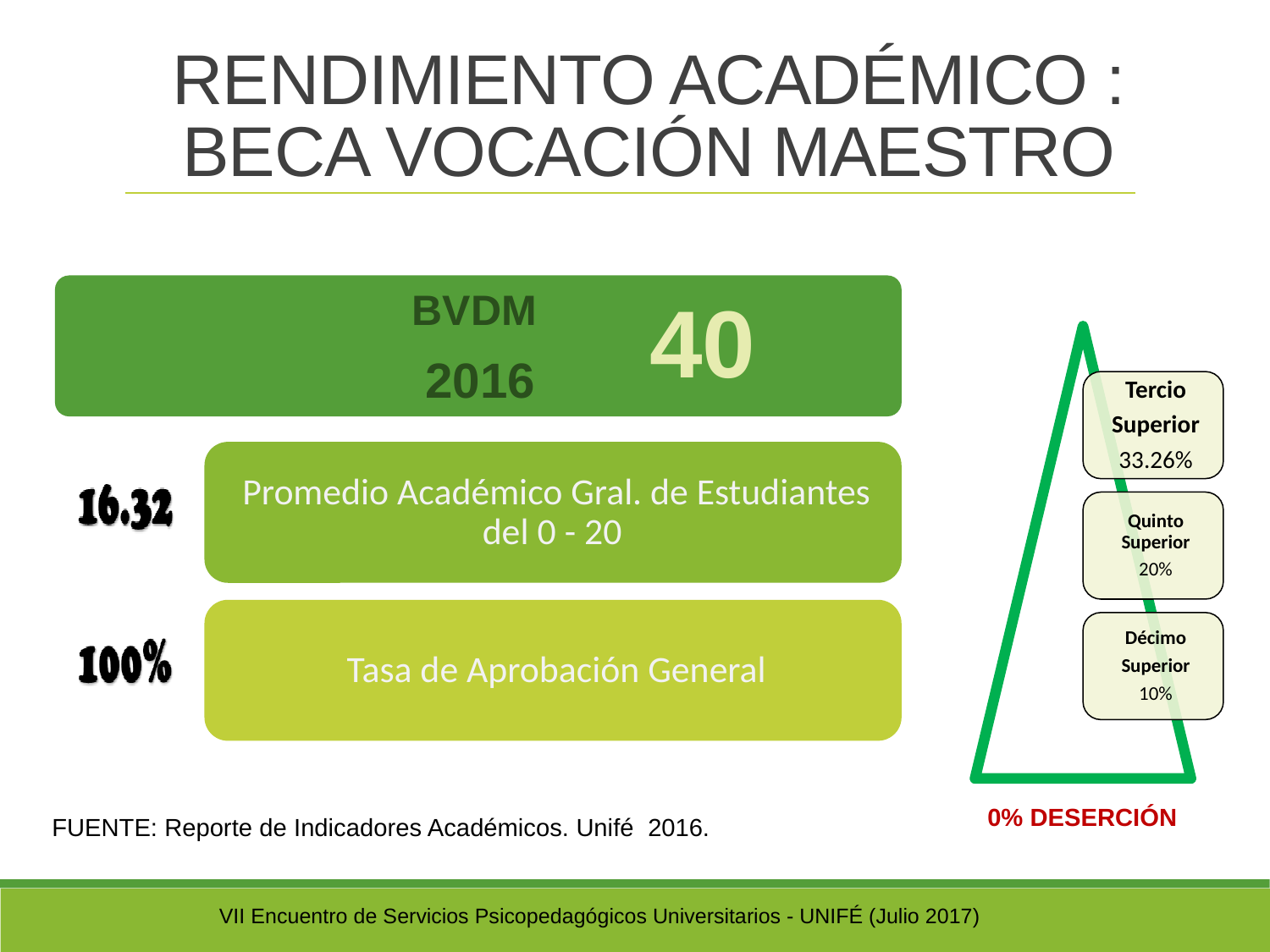

RENDIMIENTO ACADÉMICO : BECA VOCACIÓN MAESTRO
BVDM
2016
Promedio Académico Gral. de Estudiantes del 0 - 20
Tasa de Aprobación General
40
Tercio
Superior
33.26%
Quinto Superior
20%
Décimo
Superior
10%
0% DESERCIÓN
FUENTE: Reporte de Indicadores Académicos. Unifé  2016.
VII Encuentro de Servicios Psicopedagógicos Universitarios - UNIFÉ (Julio 2017)